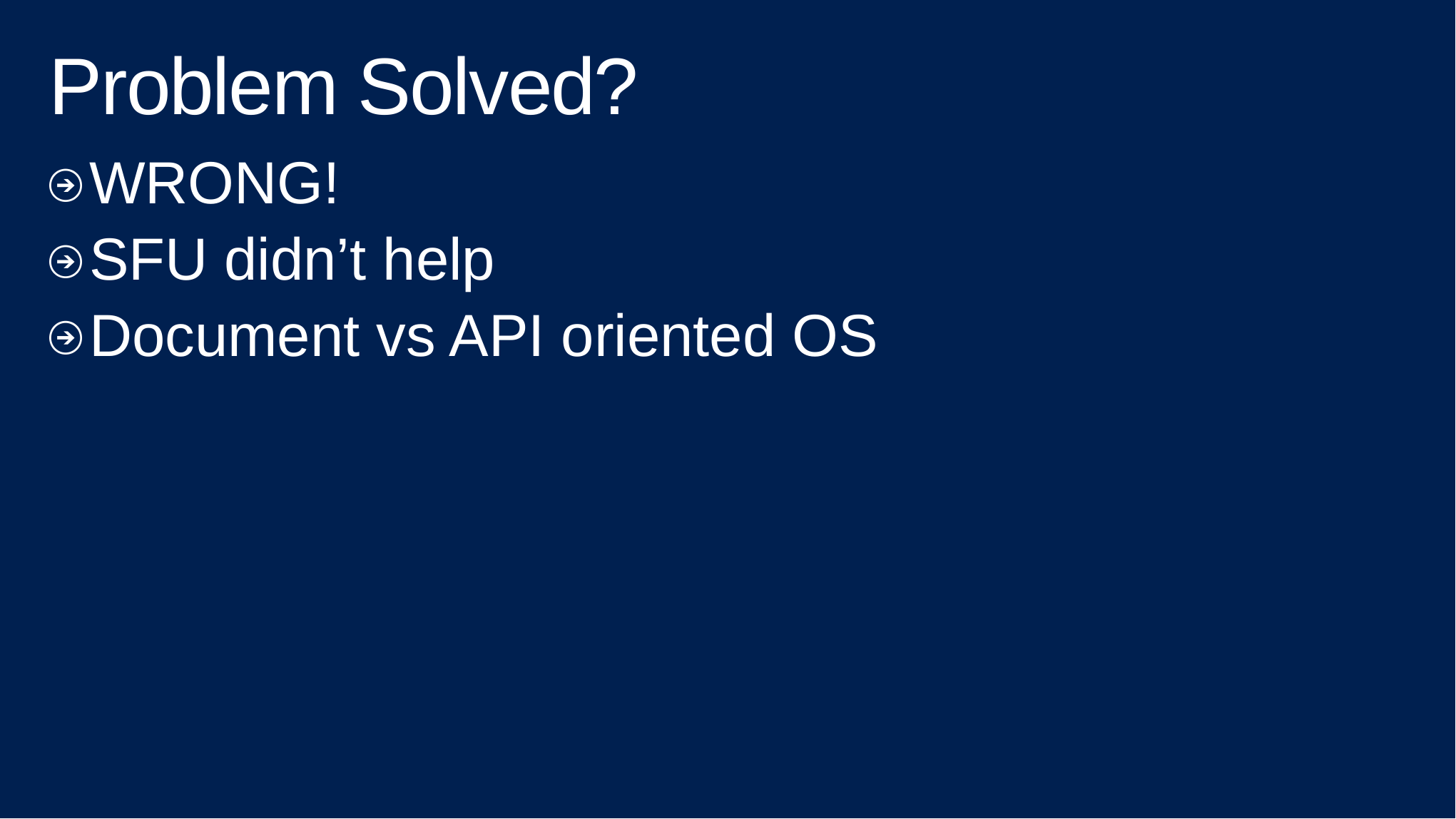

# Problem Solved?
WRONG!
SFU didn’t help
Document vs API oriented OS